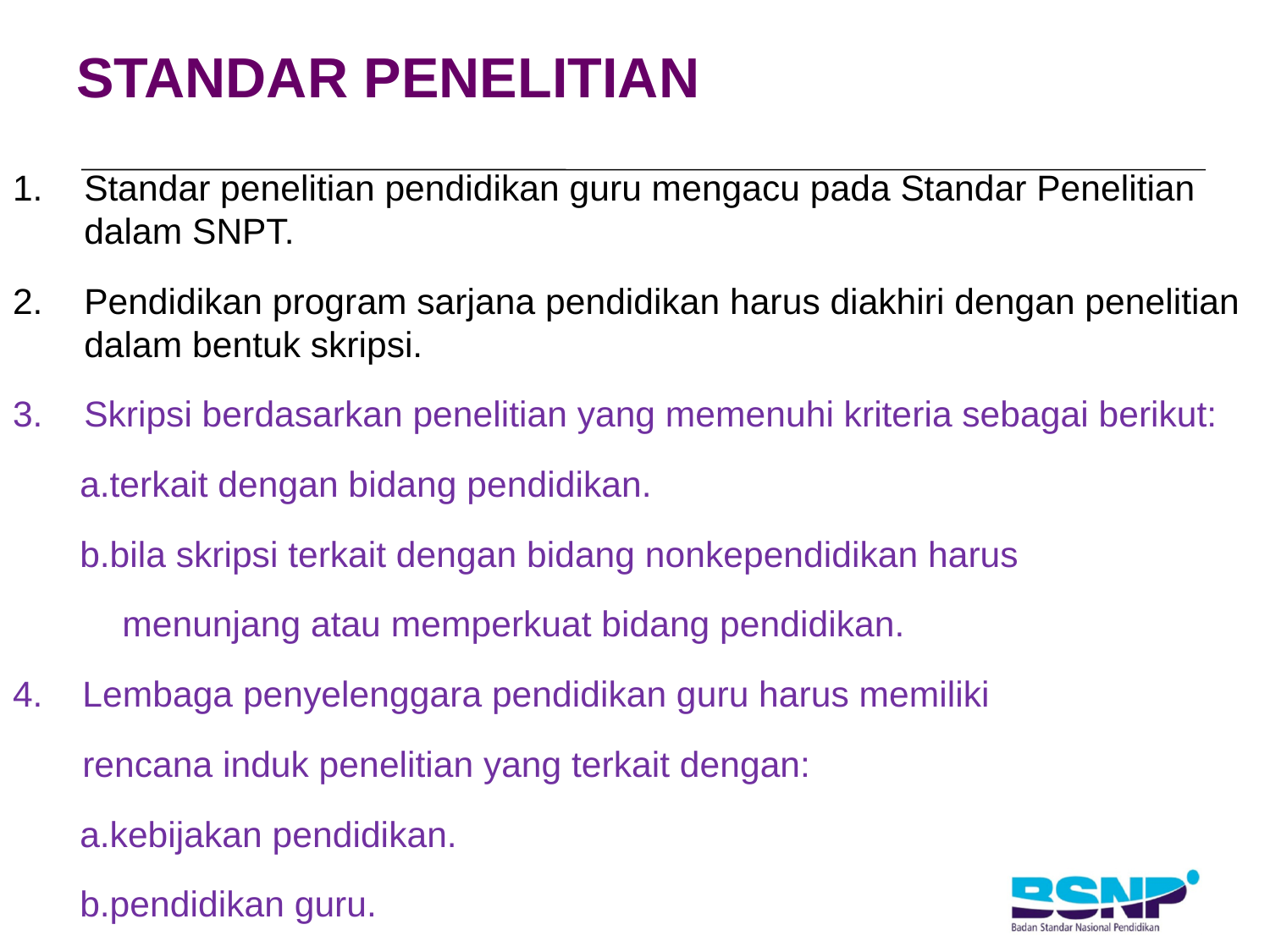

# STANDAR PENELITIAN
Standar penelitian pendidikan guru mengacu pada Standar Penelitian dalam SNPT.
Pendidikan program sarjana pendidikan harus diakhiri dengan penelitian dalam bentuk skripsi.
Skripsi berdasarkan penelitian yang memenuhi kriteria sebagai berikut:
	  a.terkait dengan bidang pendidikan.
	  b.bila skripsi terkait dengan bidang nonkependidikan harus
           menunjang atau memperkuat bidang pendidikan.
4.    Lembaga penyelenggara pendidikan guru harus memiliki
       rencana induk penelitian yang terkait dengan:
	  a.kebijakan pendidikan.
	  b.pendidikan guru.